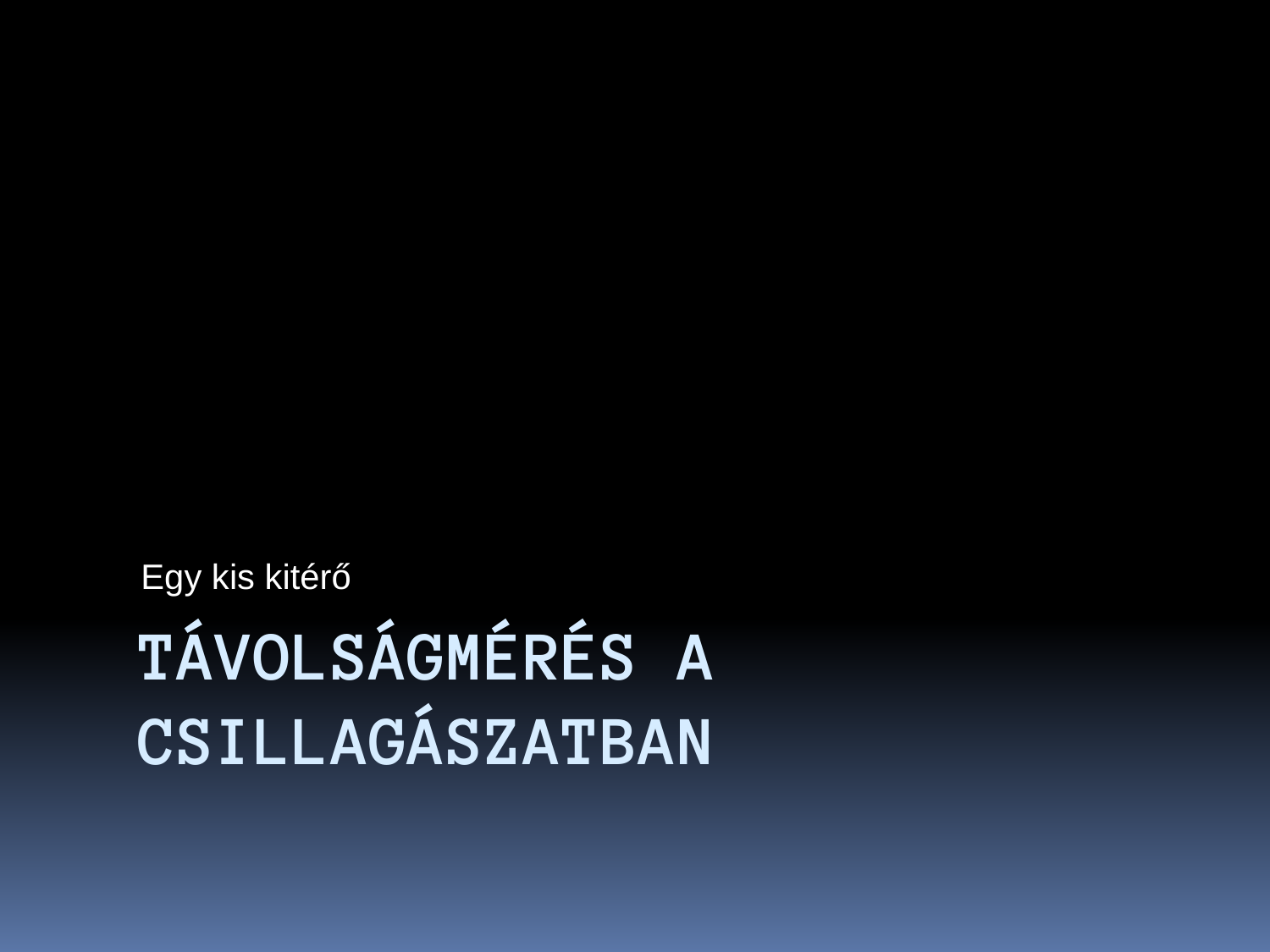

Egy kis kitérő
# Távolságmérés a csillagászatban